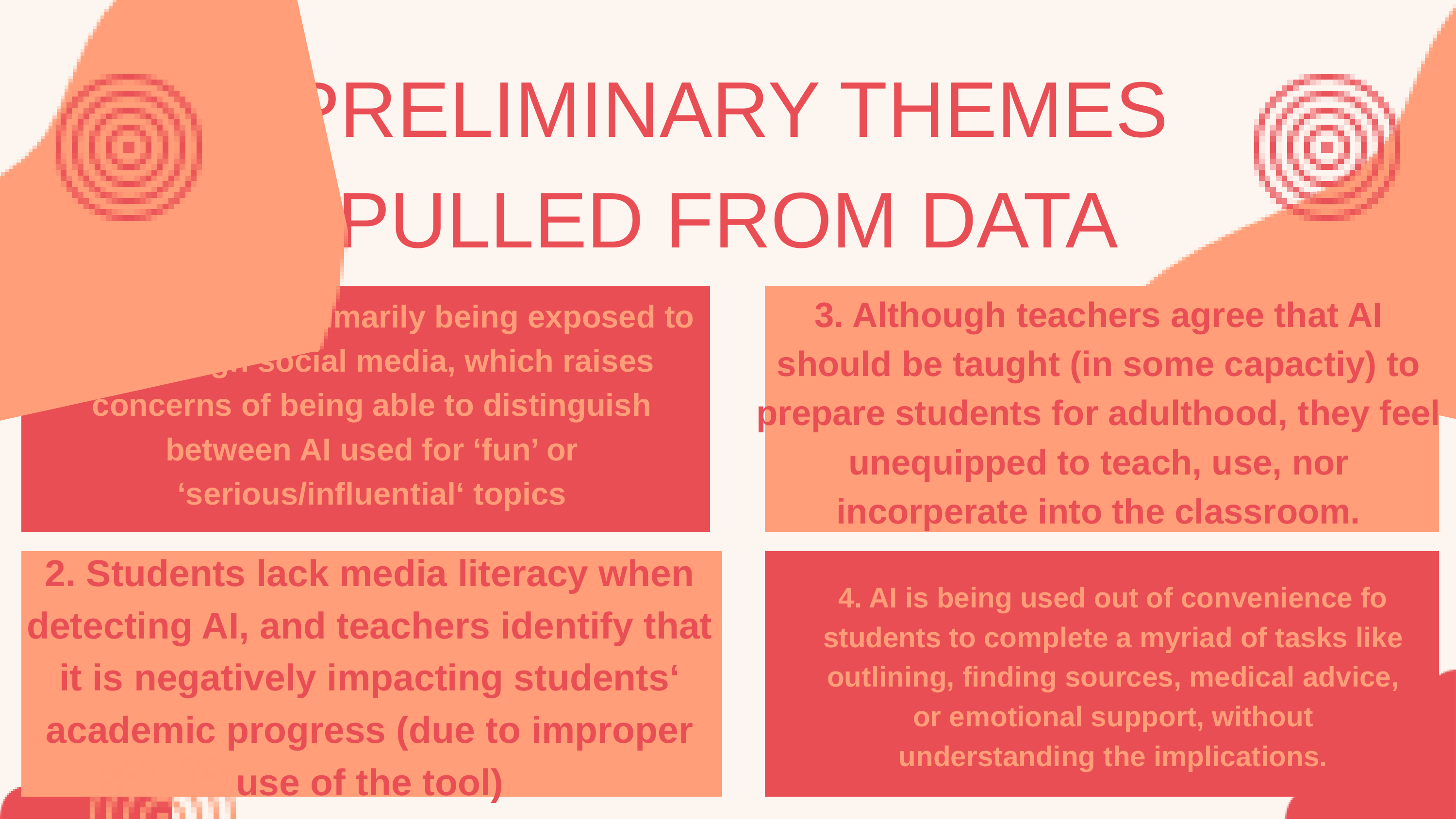

PRELIMINARY THEMES PULLED FROM DATA

3. Although teachers agree that AI should be taught (in some capactiy) to prepare students for adulthood, they feel unequipped to teach, use, nor incorperate into the classroom.

1.  Students are primarily being exposed to AI through social media, which raises concerns of being able to distinguish between AI used for ‘fun’ or ‘serious/influential‘ topics

2. Students lack media literacy when detecting AI, and teachers identify that it is negatively impacting students‘ academic progress (due to improper use of the tool)

4. AI is being used out of convenience fo students to complete a myriad of tasks like outlining, finding sources, medical advice, or emotional support, without understanding the implications.